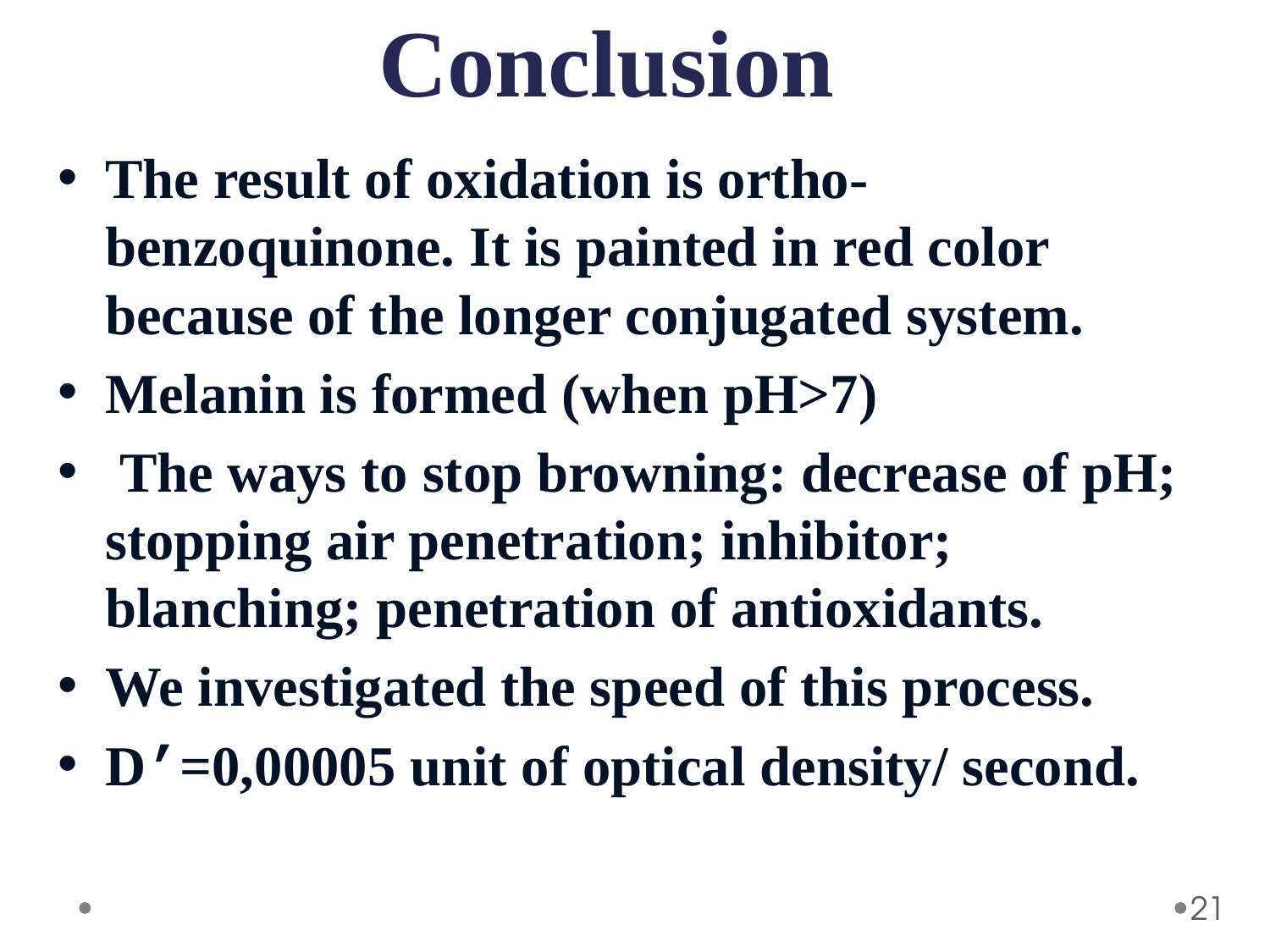

# Conclusion
The result of oxidation is ortho-benzoquinone. It is painted in red color because of the longer conjugated system.
Melanin is formed (when pH>7)
 The ways to stop browning: decrease of pH; stopping air penetration; inhibitor; blanching; penetration of antioxidants.
We investigated the speed of this process.
D’=0,00005 unit of optical density/ second.

21